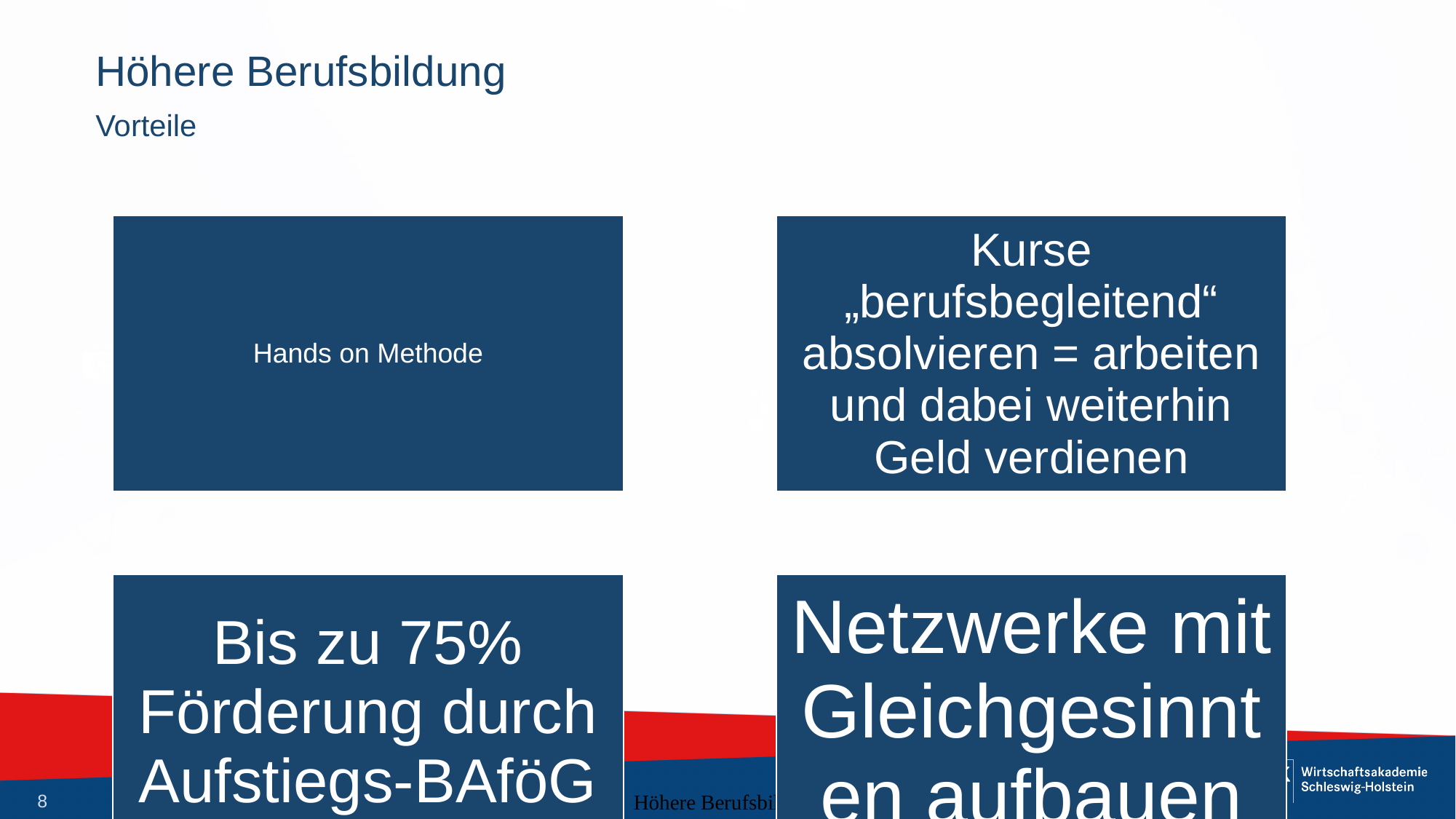

# Höhere Berufsbildung
Vorteile
Hands on Methode
Kurse „berufsbegleitend“ absolvieren = arbeiten und dabei weiterhin Geld verdienen
Bis zu 75% Förderung durch Aufstiegs-BAföG
Höhere Berufsbildung